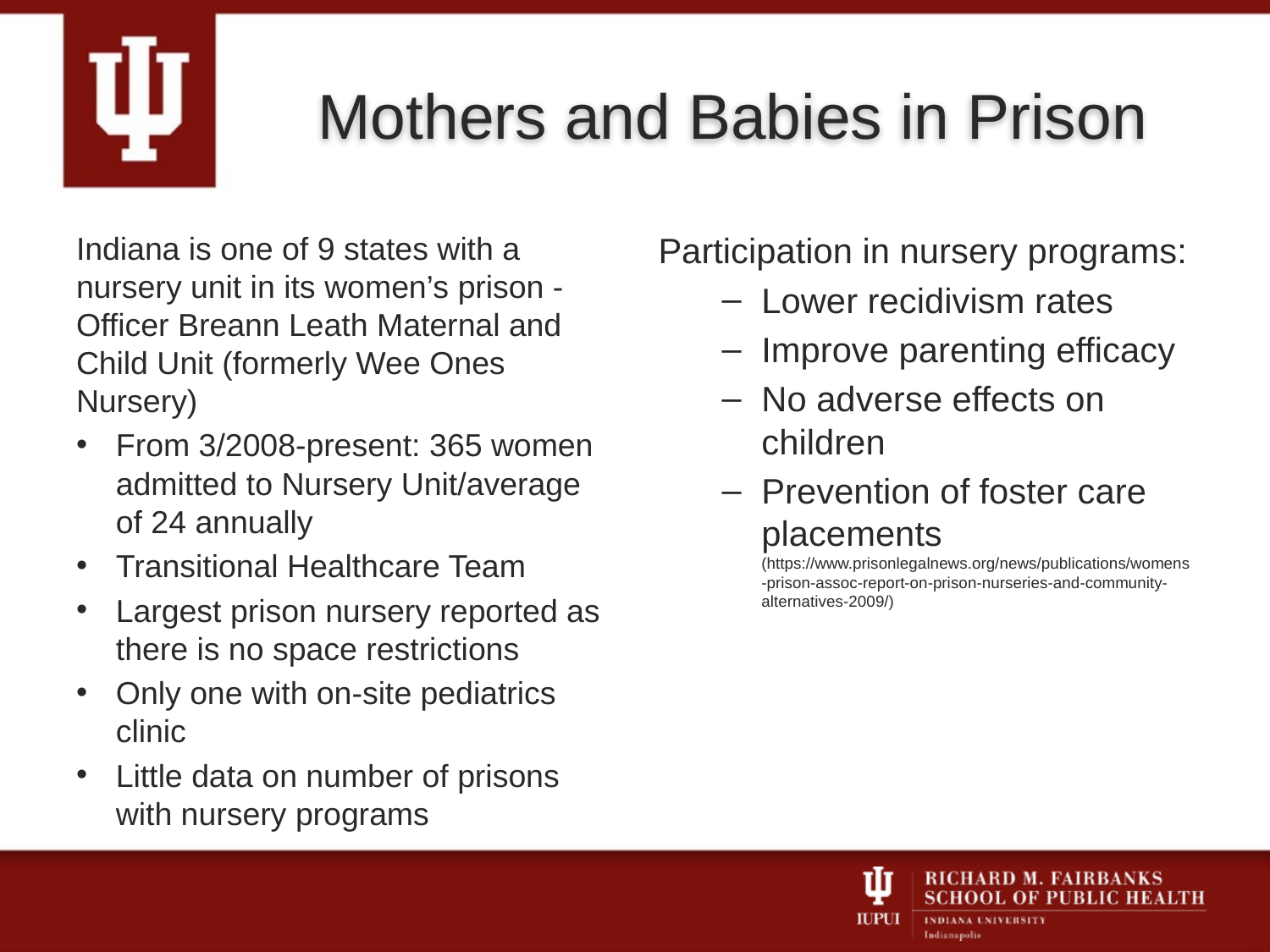

# Mothers and Babies in Prison
Indiana is one of 9 states with a nursery unit in its women’s prison - Officer Breann Leath Maternal and Child Unit (formerly Wee Ones Nursery)
From 3/2008-present: 365 women admitted to Nursery Unit/average of 24 annually
Transitional Healthcare Team
Largest prison nursery reported as there is no space restrictions
Only one with on-site pediatrics clinic
Little data on number of prisons with nursery programs
Participation in nursery programs:
Lower recidivism rates
Improve parenting efficacy
No adverse effects on children
Prevention of foster care placements (https://www.prisonlegalnews.org/news/publications/womens-prison-assoc-report-on-prison-nurseries-and-community-alternatives-2009/)

ICPA2022